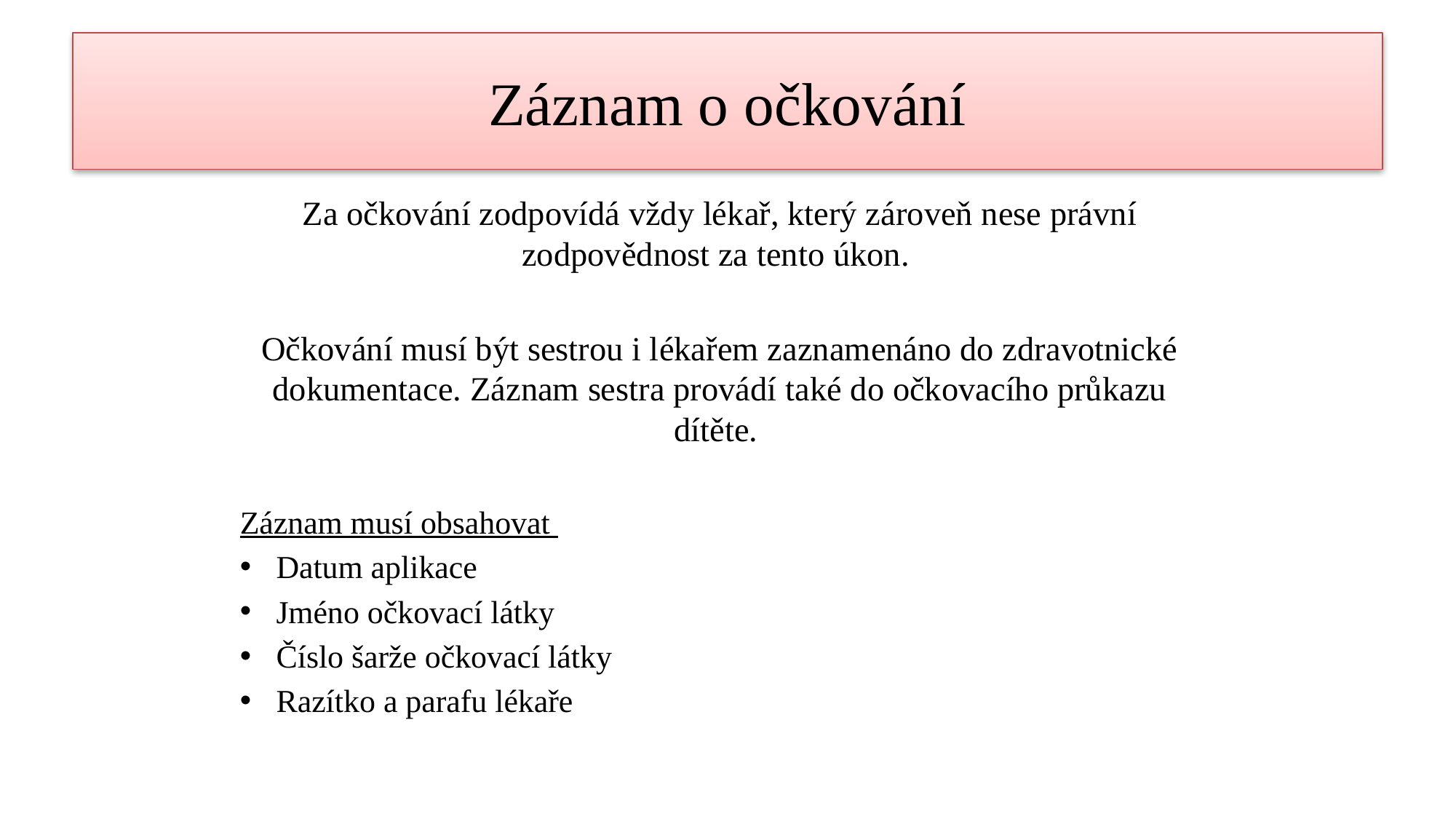

# Záznam o očkování
Za očkování zodpovídá vždy lékař, který zároveň nese právní zodpovědnost za tento úkon.

Očkování musí být sestrou i lékařem zaznamenáno do zdravotnické dokumentace. Záznam sestra provádí také do očkovacího průkazu dítěte.

Záznam musí obsahovat
Datum aplikace
Jméno očkovací látky
Číslo šarže očkovací látky
Razítko a parafu lékaře